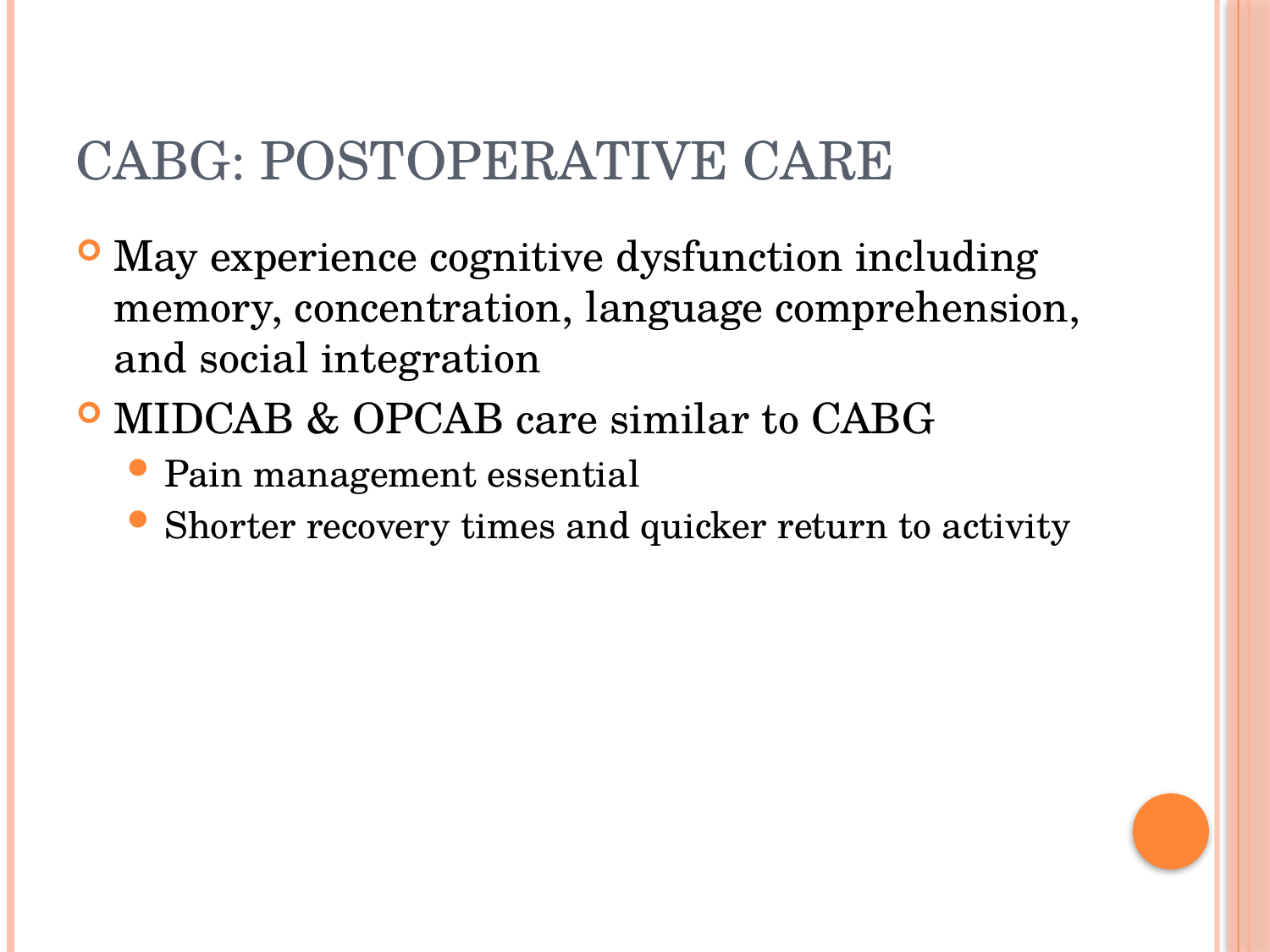

# Cabg: postoperative Care
May experience cognitive dysfunction including memory, concentration, language comprehension, and social integration
MIDCAB & OPCAB care similar to CABG
Pain management essential
Shorter recovery times and quicker return to activity